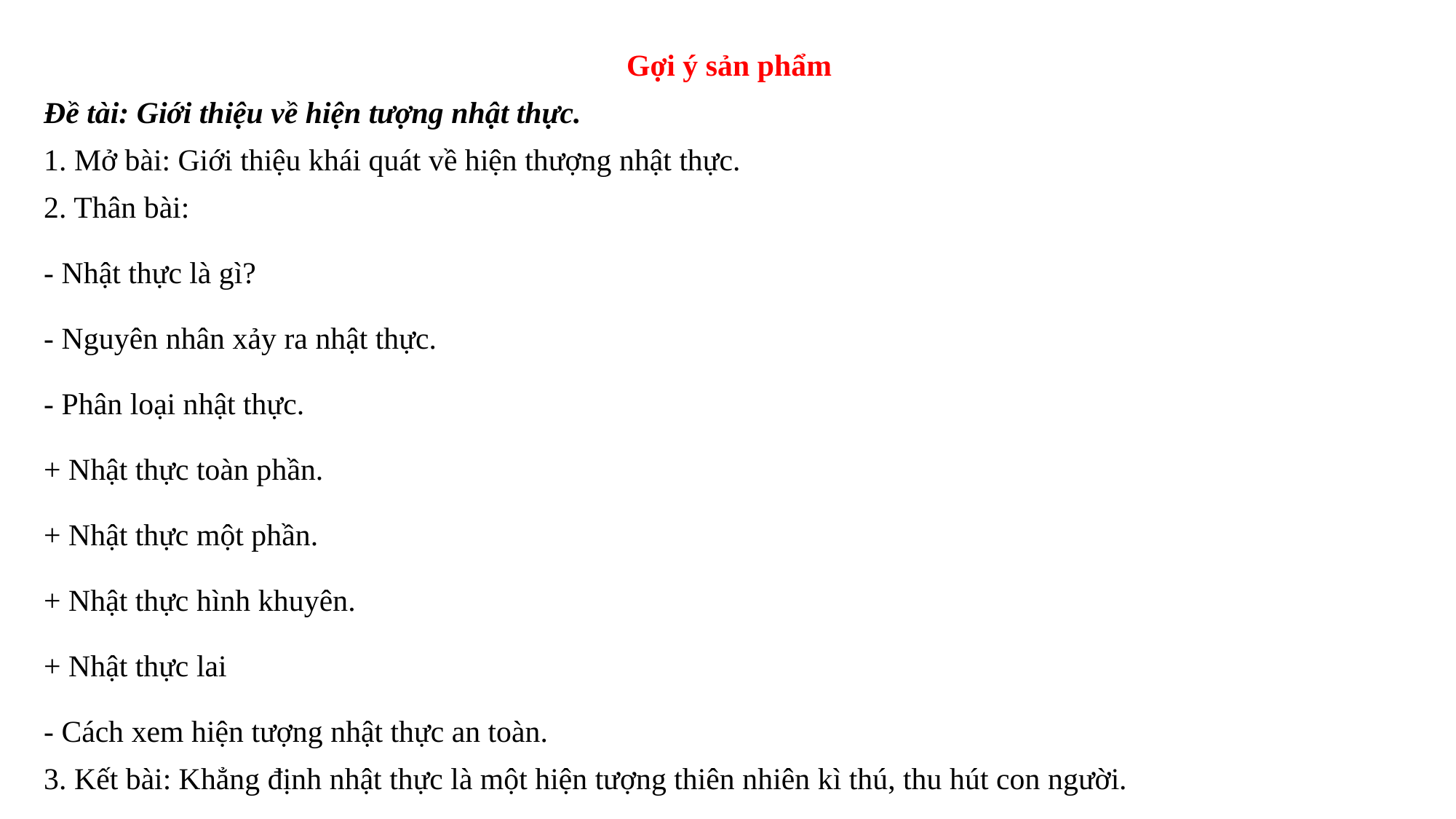

Gợi ý sản phẩm
Đề tài: Giới thiệu về hiện tượng nhật thực.
1. Mở bài: Giới thiệu khái quát về hiện thượng nhật thực.
2. Thân bài:
- Nhật thực là gì?
- Nguyên nhân xảy ra nhật thực.
- Phân loại nhật thực.
+ Nhật thực toàn phần.
+ Nhật thực một phần.
+ Nhật thực hình khuyên.
+ Nhật thực lai
- Cách xem hiện tượng nhật thực an toàn.
3. Kết bài: Khẳng định nhật thực là một hiện tượng thiên nhiên kì thú, thu hút con người.